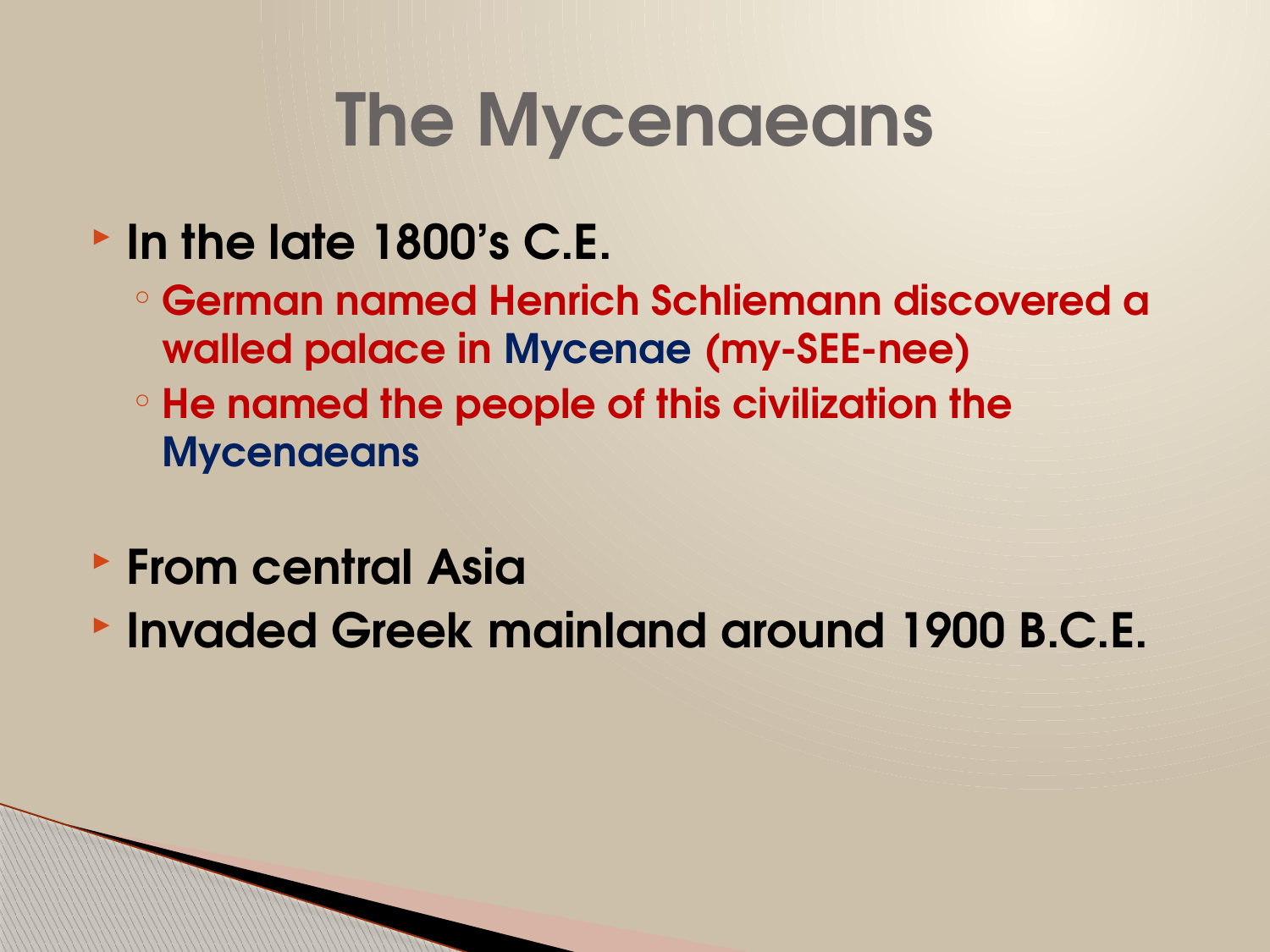

# The Mycenaeans
In the late 1800’s C.E.
German named Henrich Schliemann discovered a walled palace in Mycenae (my-SEE-nee)
He named the people of this civilization the Mycenaeans

From central Asia
Invaded Greek mainland around 1900 B.C.E.